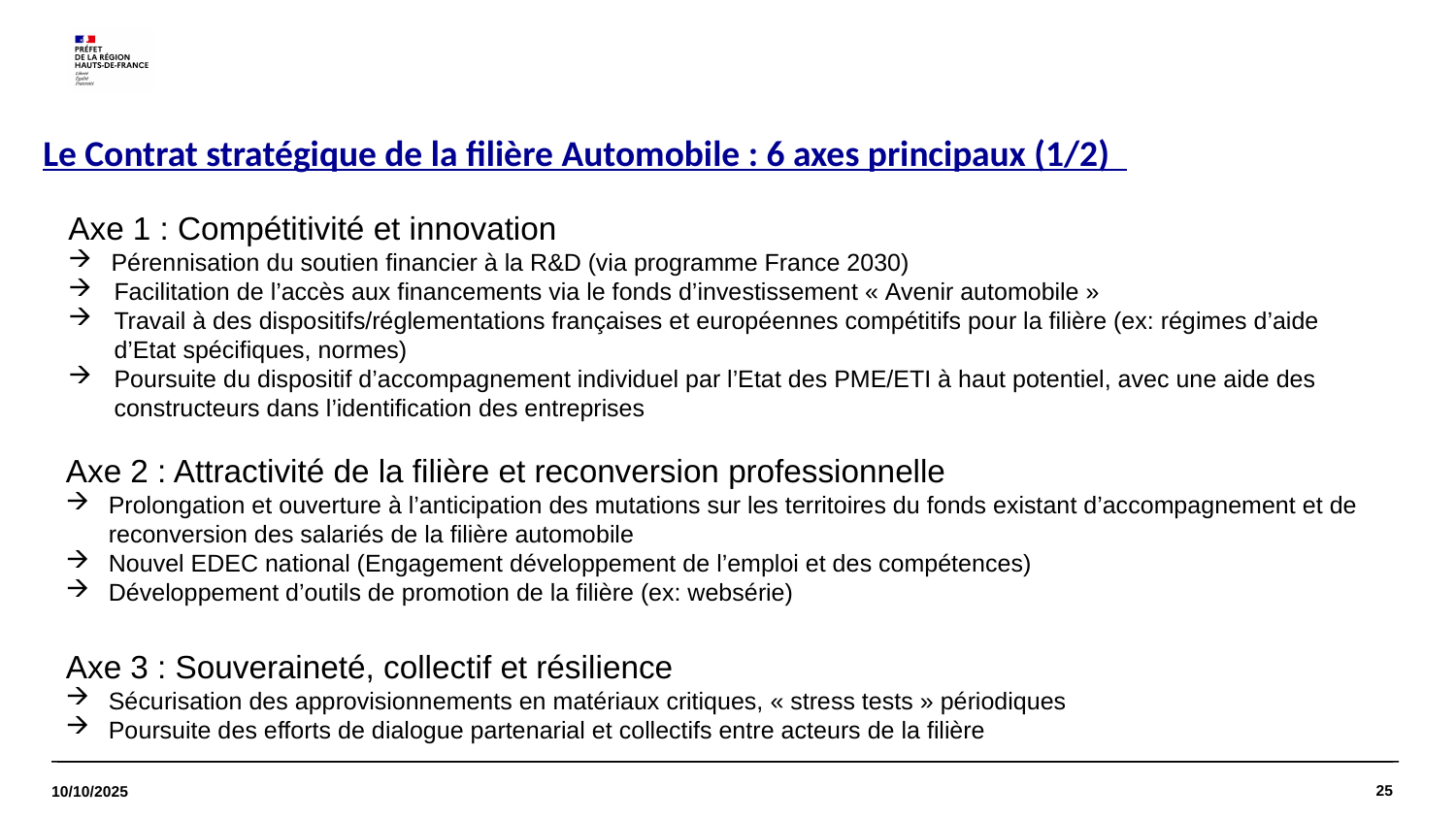

Le Contrat stratégique de la filière Automobile : 6 axes principaux (1/2)
Axe 1 : Compétitivité et innovation
Pérennisation du soutien financier à la R&D (via programme France 2030)
Facilitation de l’accès aux financements via le fonds d’investissement « Avenir automobile »
Travail à des dispositifs/réglementations françaises et européennes compétitifs pour la filière (ex: régimes d’aide d’Etat spécifiques, normes)
Poursuite du dispositif d’accompagnement individuel par l’Etat des PME/ETI à haut potentiel, avec une aide des constructeurs dans l’identification des entreprises
Axe 2 : Attractivité de la filière et reconversion professionnelle
Prolongation et ouverture à l’anticipation des mutations sur les territoires du fonds existant d’accompagnement et de reconversion des salariés de la filière automobile
Nouvel EDEC national (Engagement développement de l’emploi et des compétences)
Développement d’outils de promotion de la filière (ex: websérie)

Axe 3 : Souveraineté, collectif et résilience
Sécurisation des approvisionnements en matériaux critiques, « stress tests » périodiques
Poursuite des efforts de dialogue partenarial et collectifs entre acteurs de la filière
25
10/10/2025